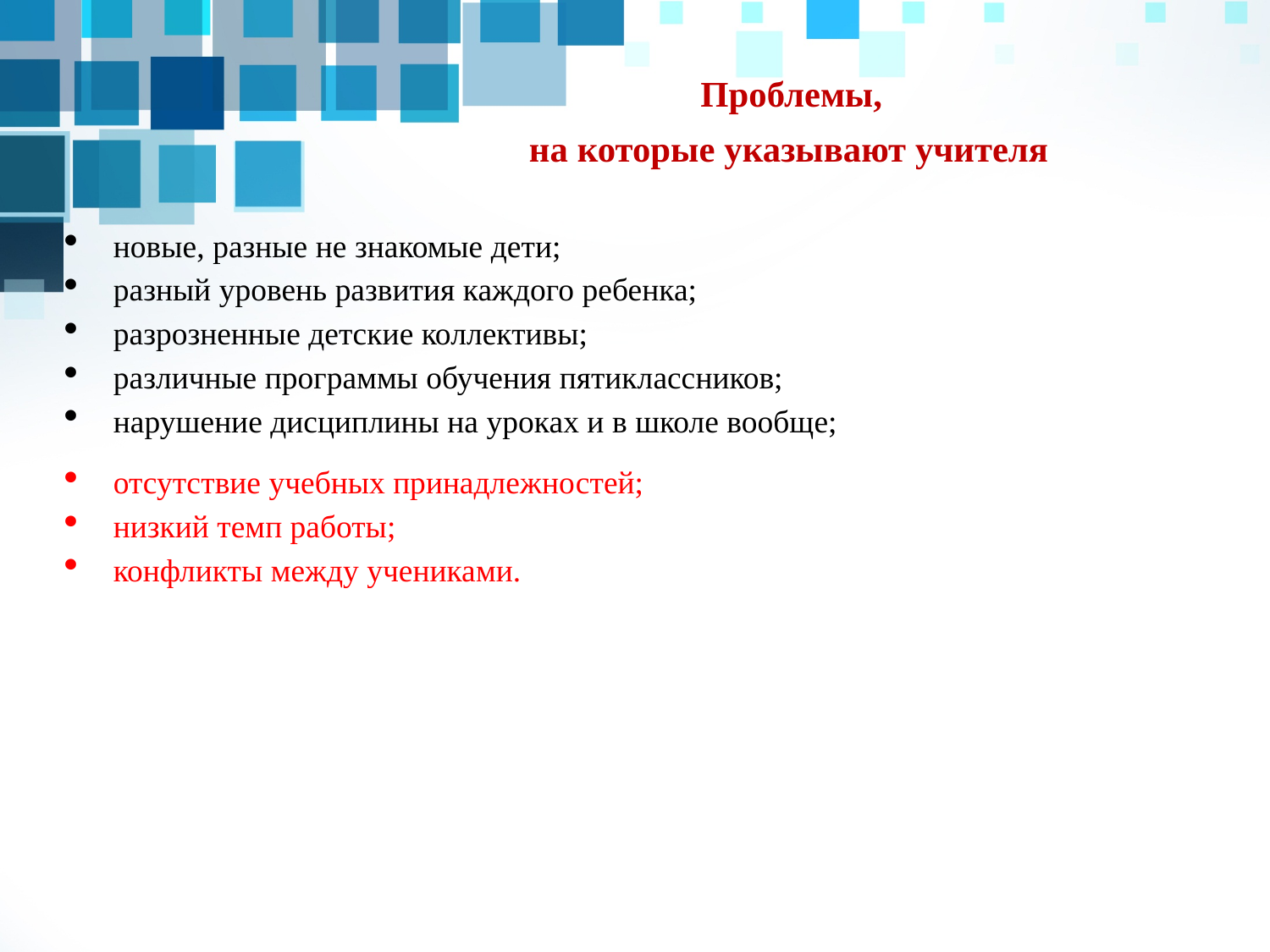

# Проблемы, на которые указывают учителя
новые, разные не знакомые дети;
разный уровень развития каждого ребенка;
разрозненные детские коллективы;
различные программы обучения пятиклассников;
нарушение дисциплины на уроках и в школе вообще;
отсутствие учебных принадлежностей;
низкий темп работы;
конфликты между учениками.